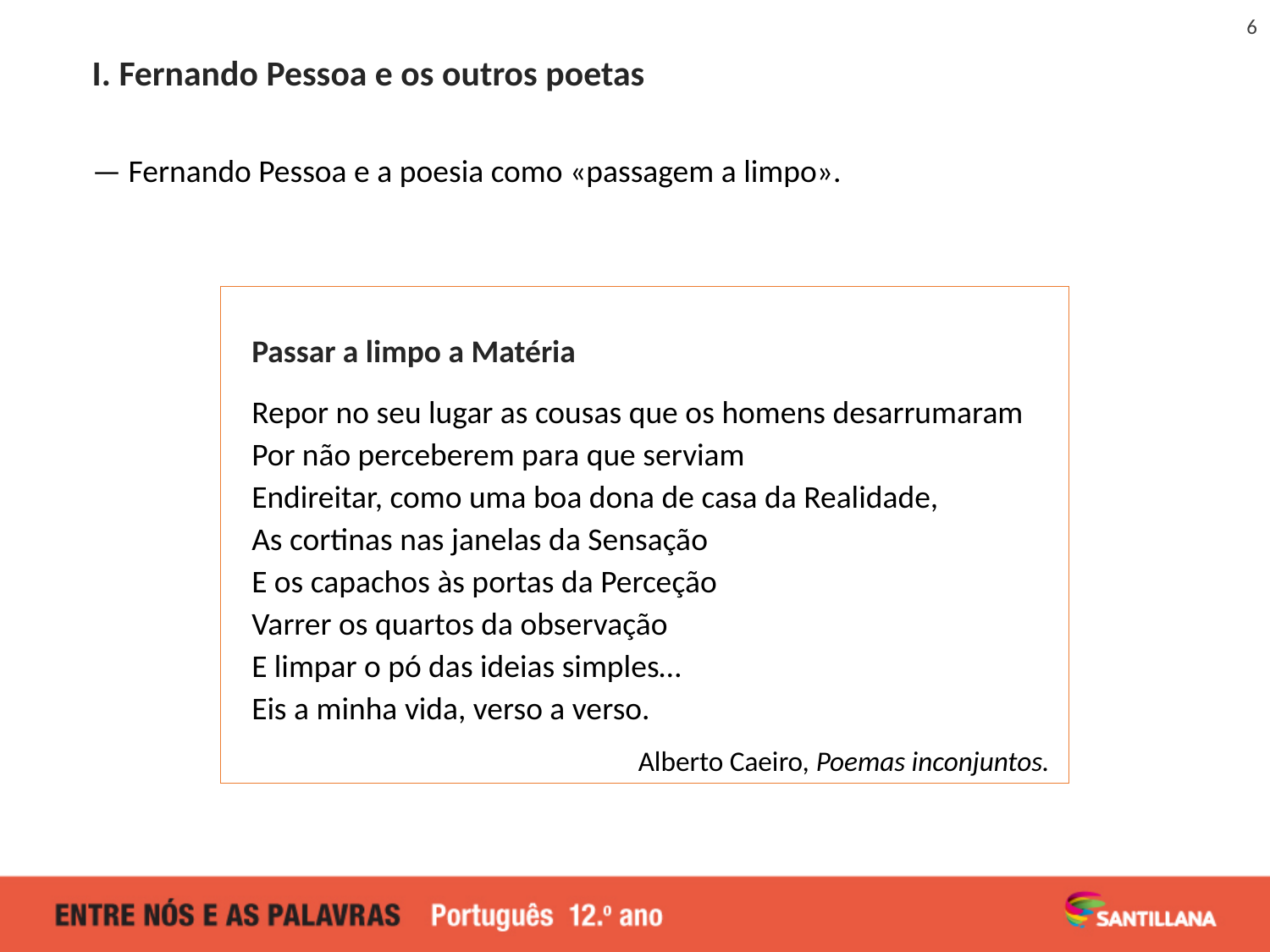

6
I. Fernando Pessoa e os outros poetas
— Fernando Pessoa e a poesia como «passagem a limpo».

Passar a limpo a Matéria

Repor no seu lugar as cousas que os homens desarrumaram
Por não perceberem para que serviam
Endireitar, como uma boa dona de casa da Realidade,
As cortinas nas janelas da Sensação
E os capachos às portas da Perceção
Varrer os quartos da observação
E limpar o pó das ideias simples…
Eis a minha vida, verso a verso.

Alberto Caeiro, Poemas inconjuntos.